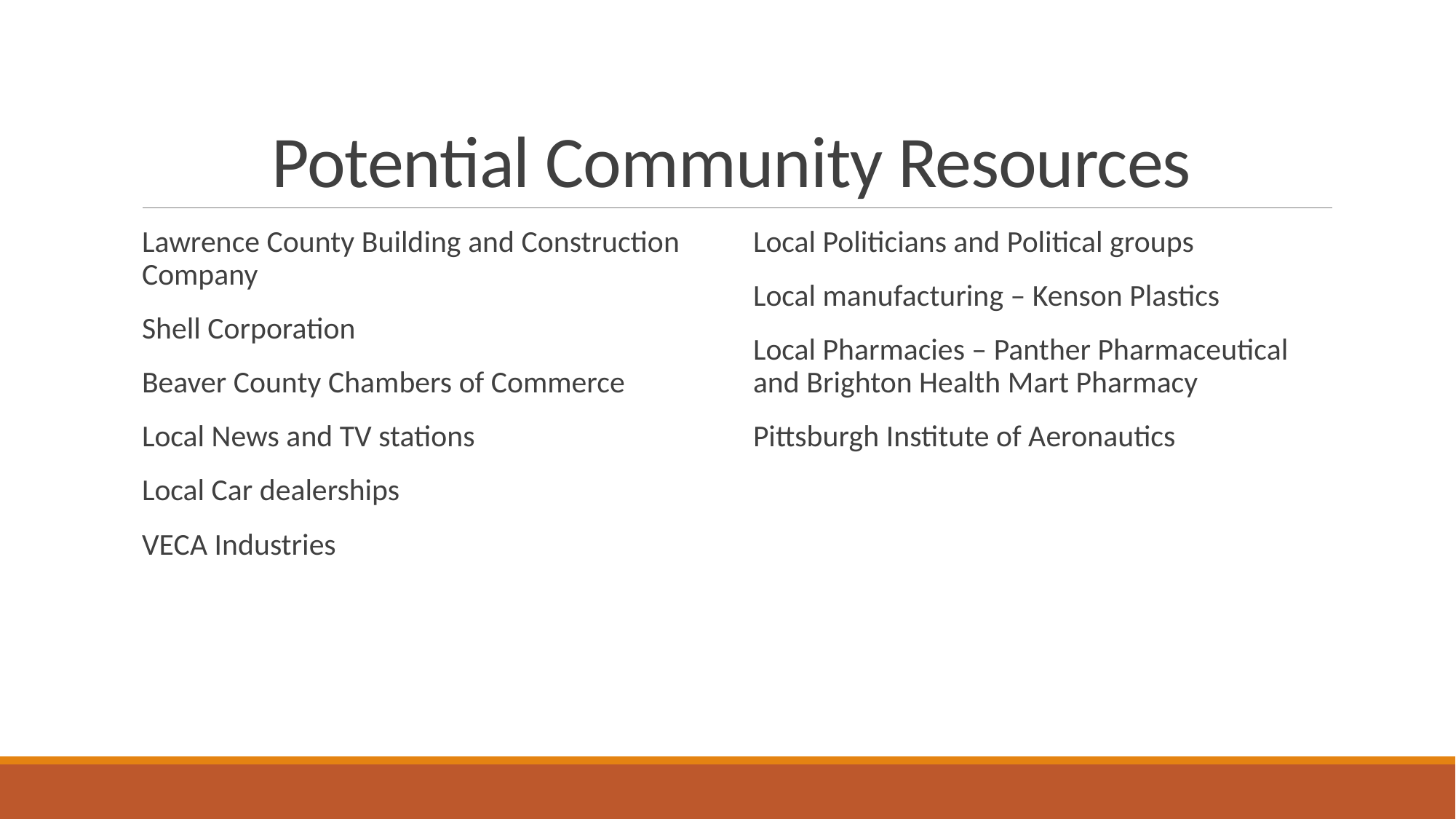

# Potential Community Resources
Lawrence County Building and Construction Company
Shell Corporation
Beaver County Chambers of Commerce
Local News and TV stations
Local Car dealerships
VECA Industries
Local Politicians and Political groups
Local manufacturing – Kenson Plastics
Local Pharmacies – Panther Pharmaceutical and Brighton Health Mart Pharmacy
Pittsburgh Institute of Aeronautics